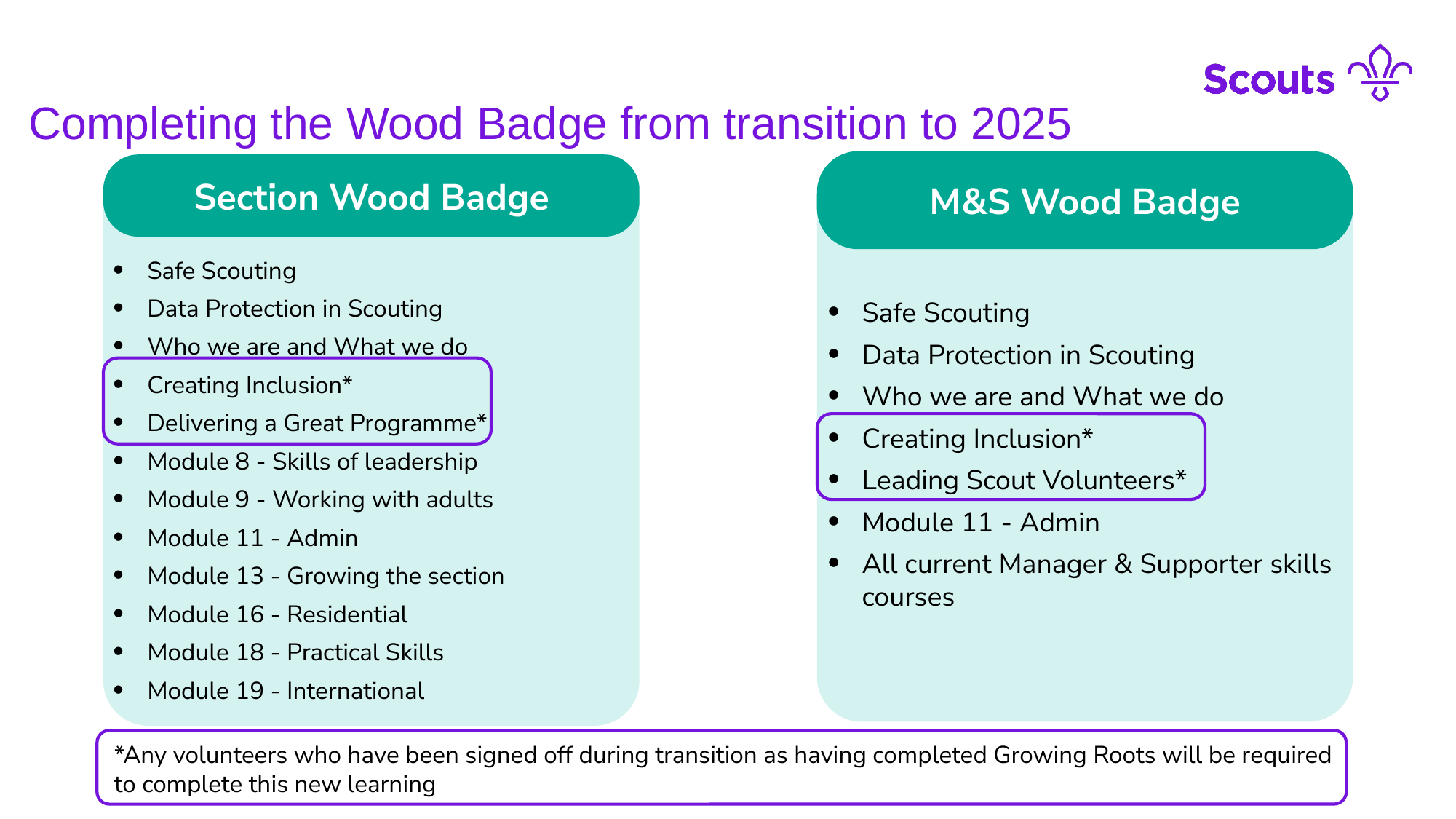

Completing the Wood Badge from transition to 2025
M&S Wood Badge

Safe Scouting
Data Protection in Scouting
Who we are and What we do
Creating Inclusion*
Leading Scout Volunteers*
Module 11 - Admin
All current Manager & Supporter skills courses
Section Wood Badge

Safe Scouting
Data Protection in Scouting
Who we are and What we do
Creating Inclusion*
Delivering a Great Programme*
Module 8 - Skills of leadership
Module 9 - Working with adults
Module 11 - Admin
Module 13 - Growing the section
Module 16 - Residential
Module 18 - Practical Skills
Module 19 - International

*Any volunteers who have been signed off during transition as having completed Growing Roots will be required to complete this new learning